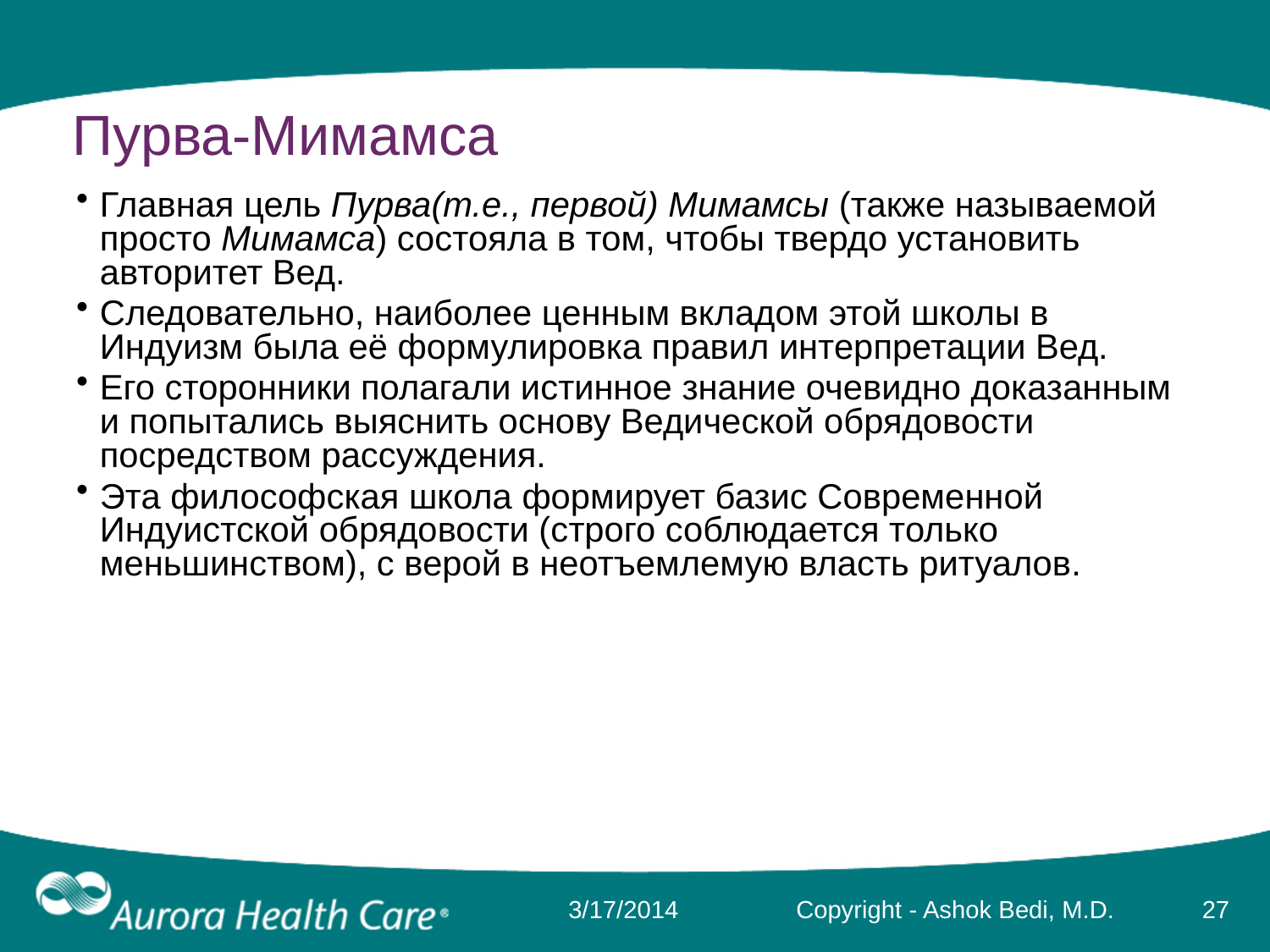

# Пурва-Мимамса
Главная цель Пурва(т.е., первой) Мимамсы (также называемой просто Мимамса) состояла в том, чтобы твердо установить авторитет Вед.
Следовательно, наиболее ценным вкладом этой школы в Индуизм была её формулировка правил интерпретации Вед.
Его сторонники полагали истинное знание очевидно доказанным и попытались выяснить основу Ведической обрядовости посредством рассуждения.
Эта философская школа формирует базис Современной Индуистской обрядовости (строго соблюдается только меньшинством), с верой в неотъемлемую власть ритуалов.
3/17/2014
Copyright - Ashok Bedi, M.D.
27